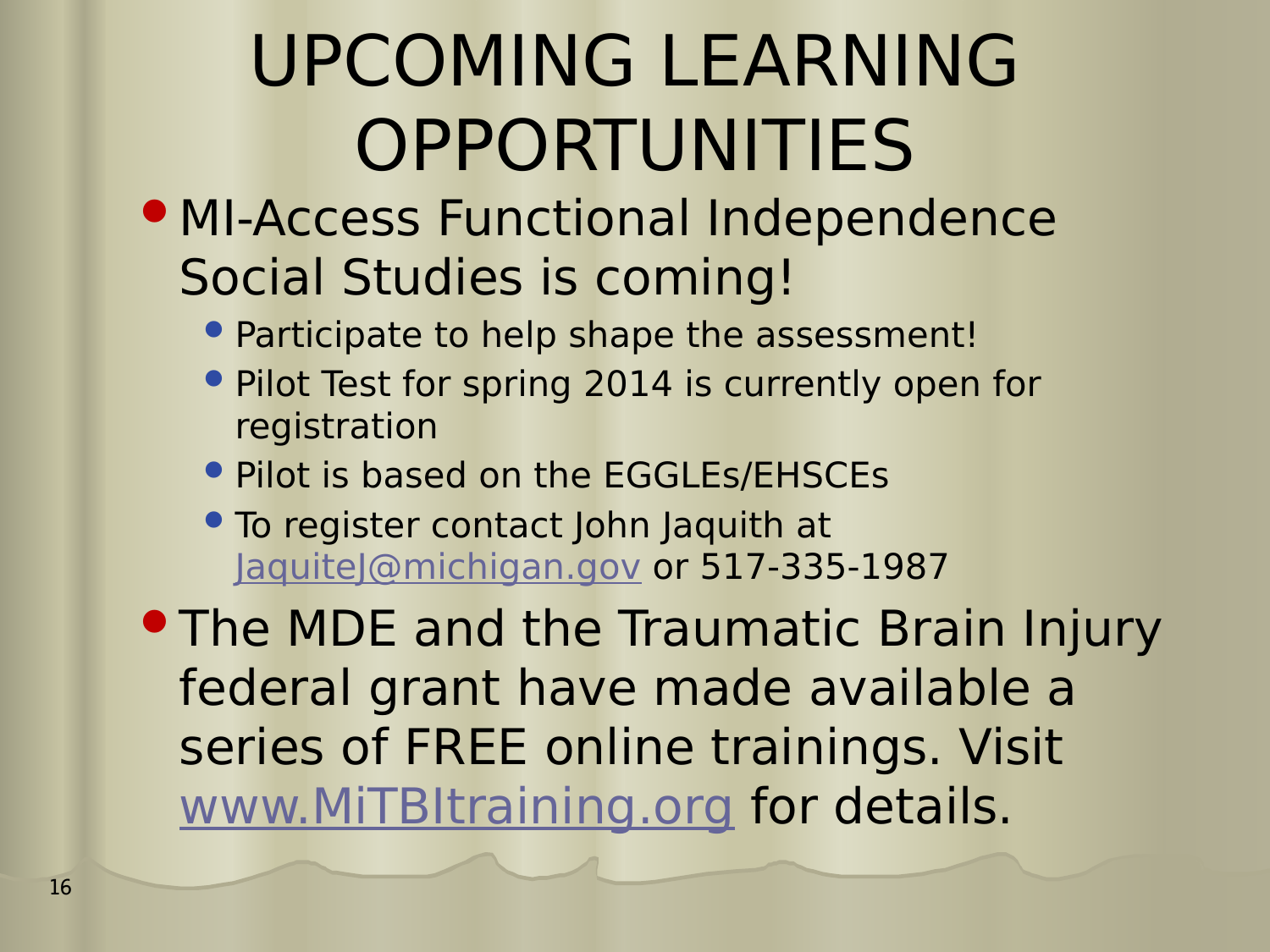

# UPCOMING LEARNING OPPORTUNITIES
MI-Access Functional Independence Social Studies is coming!
Participate to help shape the assessment!
Pilot Test for spring 2014 is currently open for registration
Pilot is based on the EGGLEs/EHSCEs
To register contact John Jaquith at JaquiteJ@michigan.gov or 517-335-1987
The MDE and the Traumatic Brain Injury federal grant have made available a series of FREE online trainings. Visit  www.MiTBItraining.org for details.

16